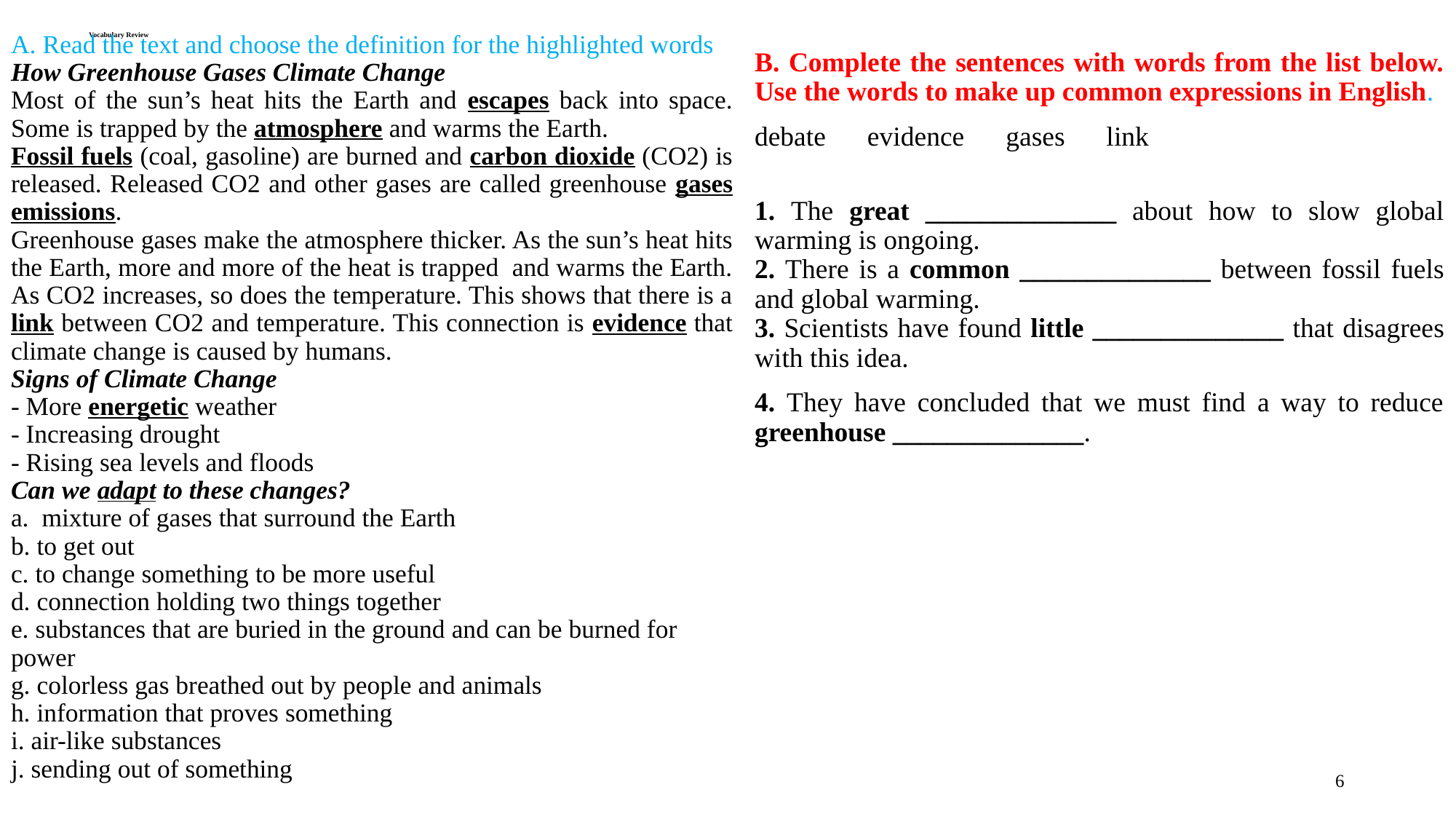

B. Complete the sentences with words from the list below. Use the words to make up common expressions in English.
debate      evidence      gases      link

1. The great ______________ about how to slow global warming is ongoing.
2. There is a common ______________ between fossil fuels and global warming.
3. Scientists have found little ______________ that disagrees with this idea.
4. They have concluded that we must find a way to reduce greenhouse ______________.

A. Read the text and choose the definition for the highlighted words
How Greenhouse Gases Climate Change
Most of the sun’s heat hits the Earth and escapes back into space. Some is trapped by the atmosphere and warms the Earth.
Fossil fuels (coal, gasoline) are burned and carbon dioxide (CO2) is released. Released CO2 and other gases are called greenhouse gases emissions.
Greenhouse gases make the atmosphere thicker. As the sun’s heat hits the Earth, more and more of the heat is trapped  and warms the Earth. As CO2 increases, so does the temperature. This shows that there is a link between CO2 and temperature. This connection is evidence that climate change is caused by humans.
Signs of Climate Change
- More energetic weather
- Increasing drought
- Rising sea levels and floods
Can we adapt to these changes?
a.  mixture of gases that surround the Earth
b. to get out
c. to change something to be more useful
d. connection holding two things together
e. substances that are buried in the ground and can be burned for power
g. colorless gas breathed out by people and animals
h. information that proves something
i. air-like substances
j. sending out of something
# Vocabulary Review
6